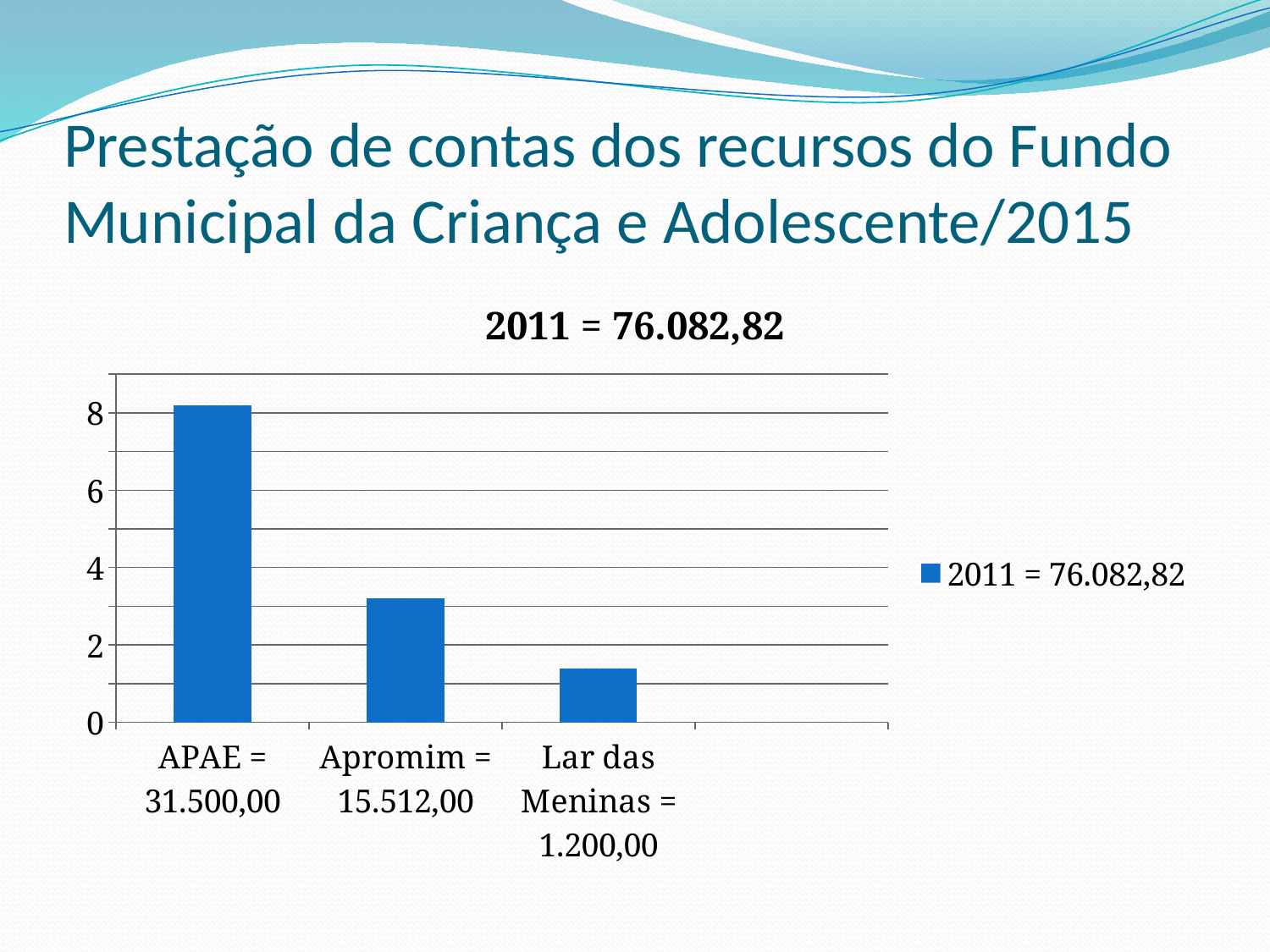

# Prestação de contas dos recursos do Fundo Municipal da Criança e Adolescente/2015

### Chart:

| Category | 2011 = 76.082,82 |
|---|---|
| APAE = 31.500,00 | 8.2 |
| Apromim = 15.512,00 | 3.2 |
| Lar das Meninas = 1.200,00 | 1.4 |